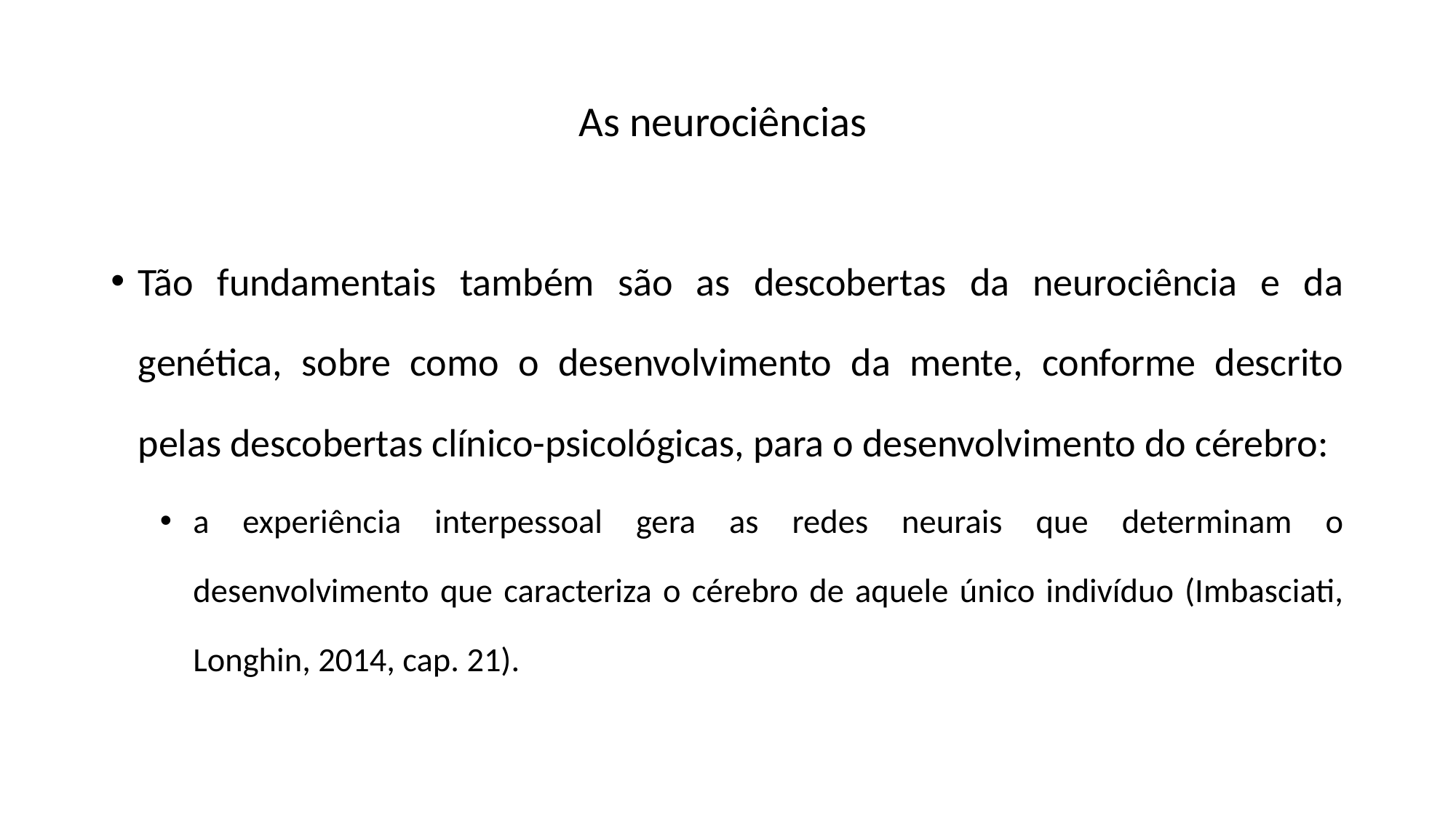

# As neurociências
Tão fundamentais também são as descobertas da neurociência e da genética, sobre como o desenvolvimento da mente, conforme descrito pelas descobertas clínico-psicológicas, para o desenvolvimento do cérebro:
a experiência interpessoal gera as redes neurais que determinam o desenvolvimento que caracteriza o cérebro de aquele único indivíduo (Imbasciati, Longhin, 2014, cap. 21).